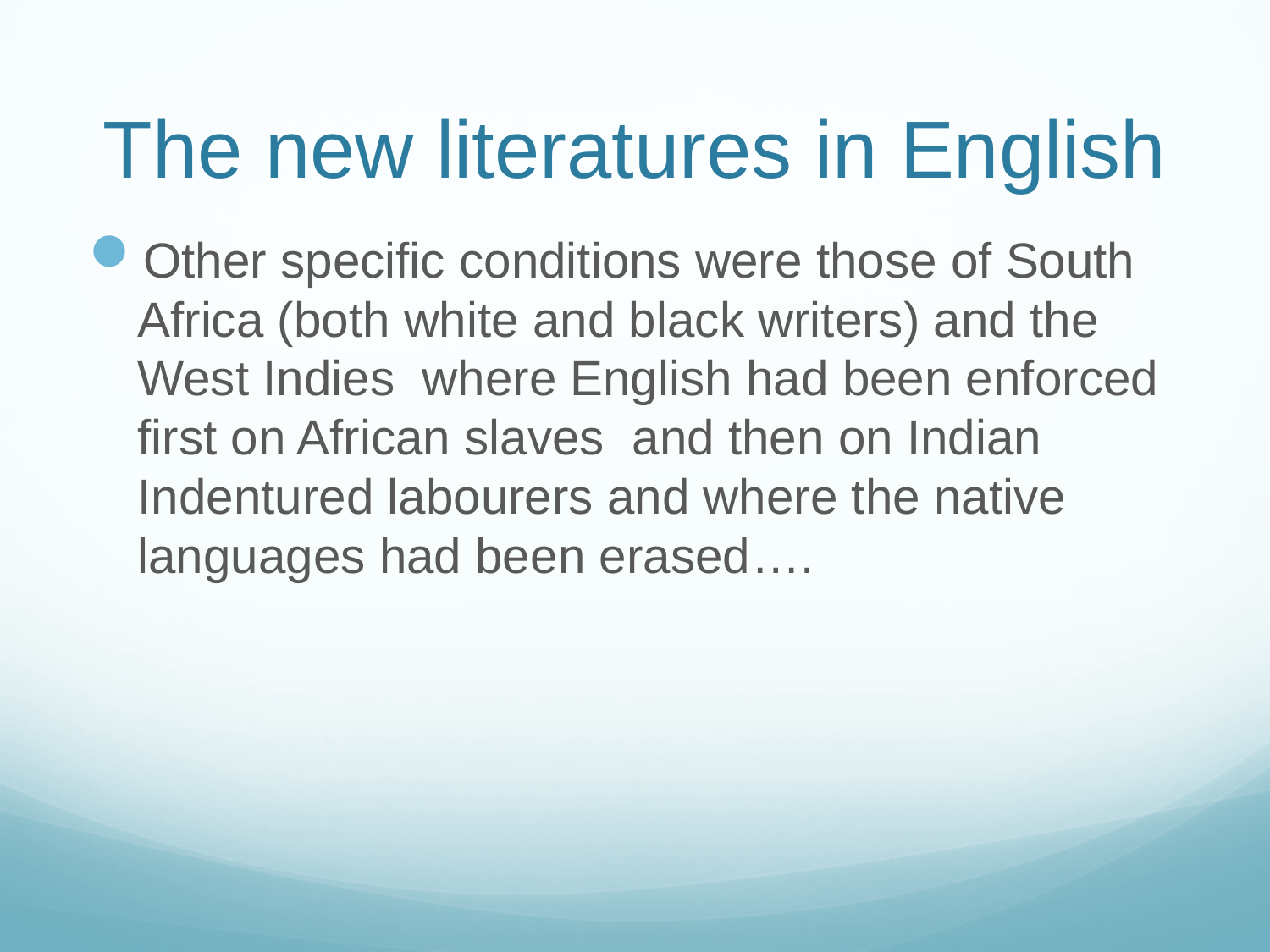

# The new literatures in English
Other specific conditions were those of South Africa (both white and black writers) and the West Indies  where English had been enforced first on African slaves  and then on Indian Indentured labourers and where the native languages had been erased….